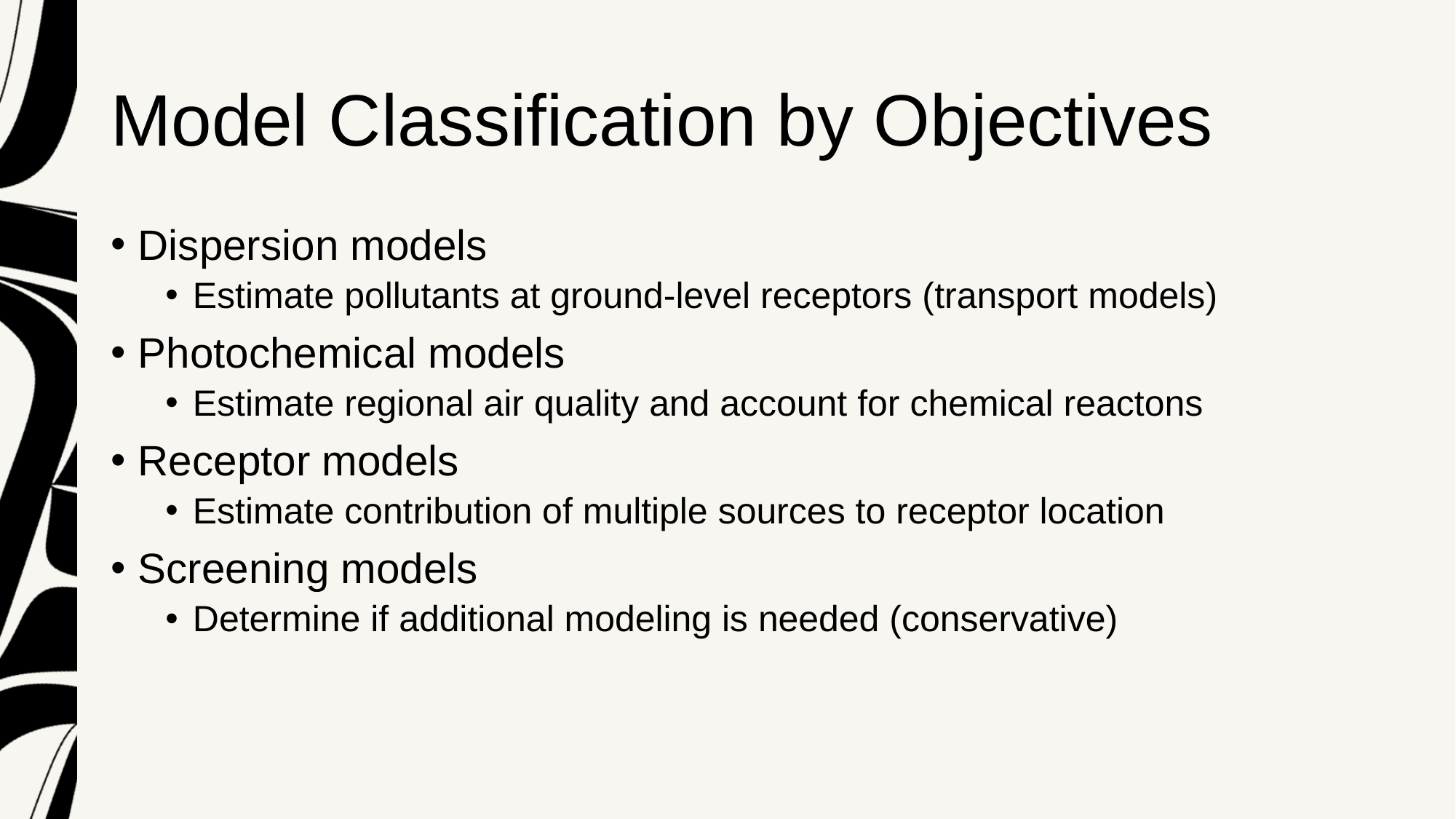

# Model Classification by Objectives
Dispersion models
Estimate pollutants at ground-level receptors (transport models)
Photochemical models
Estimate regional air quality and account for chemical reactons
Receptor models
Estimate contribution of multiple sources to receptor location
Screening models
Determine if additional modeling is needed (conservative)